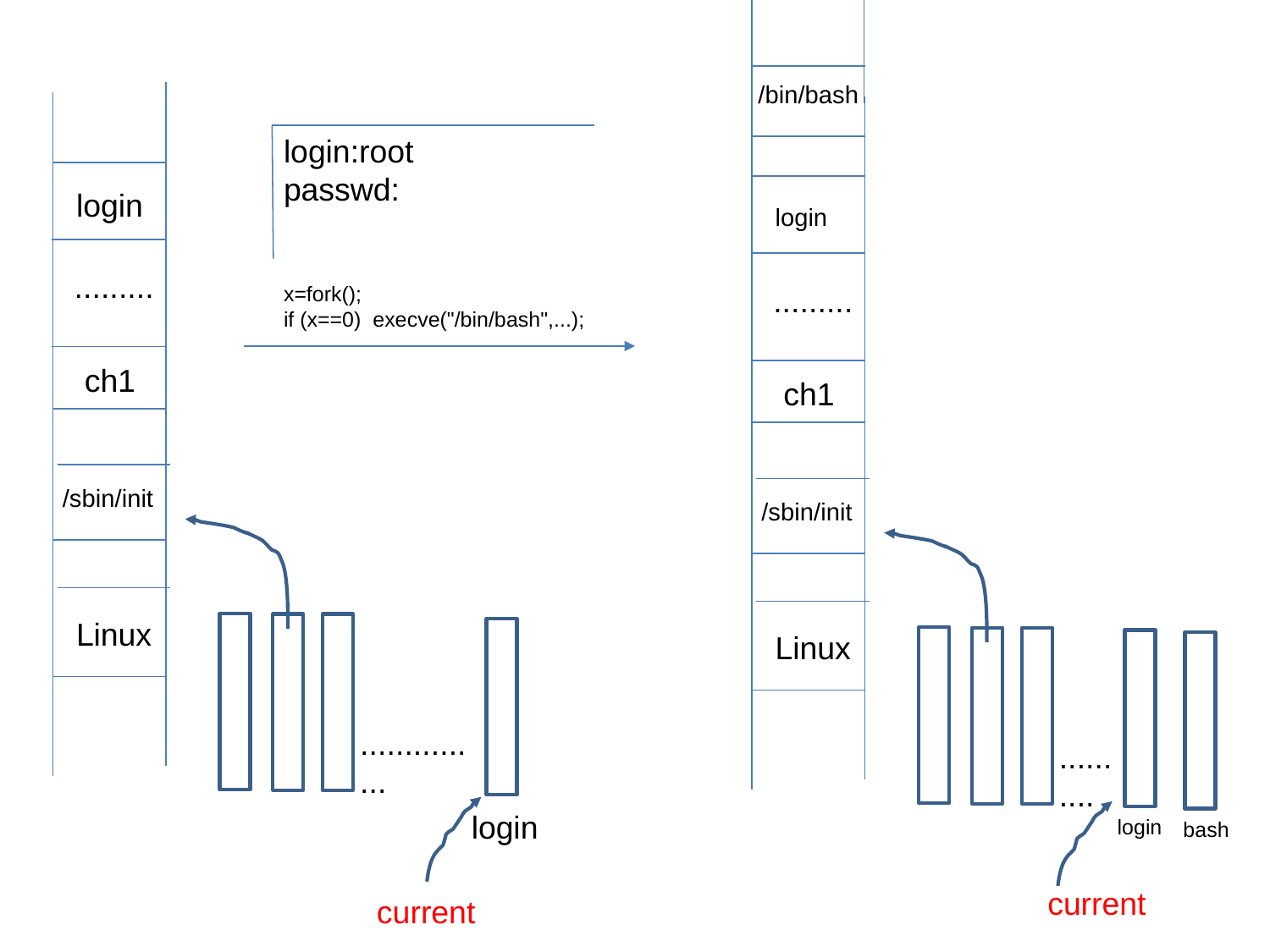

/bin/bash
login:root
passwd:

login
login
.........
x=fork();
if (x==0)  execve("/bin/bash",...);
.........
ch1
ch1
/sbin/init
/sbin/init

Linux

Linux

...............
..........

login

login
bash
current
current